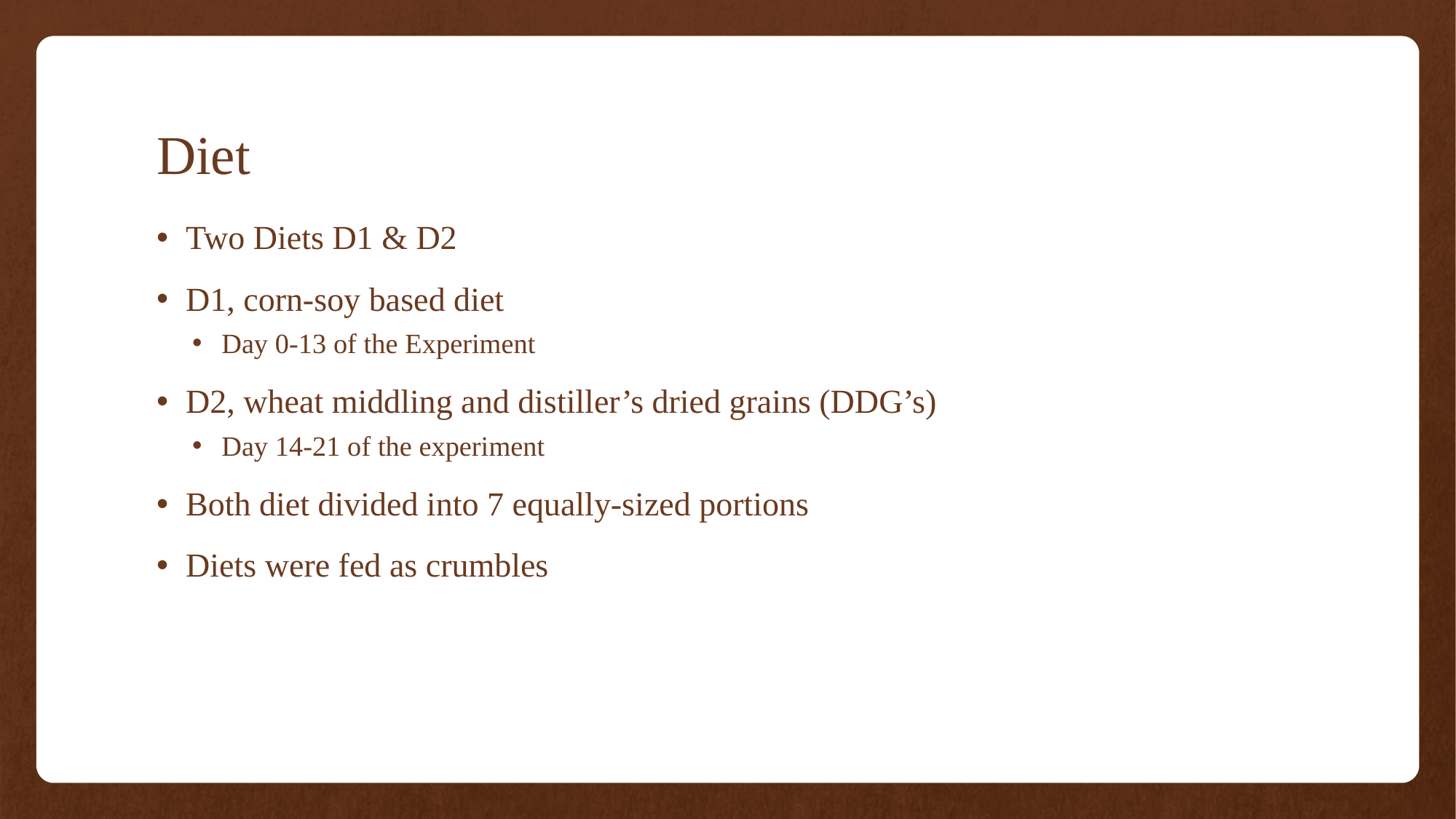

# Diet
Two Diets D1 & D2
D1, corn-soy based diet
Day 0-13 of the Experiment
D2, wheat middling and distiller’s dried grains (DDG’s)
Day 14-21 of the experiment
Both diet divided into 7 equally-sized portions
Diets were fed as crumbles